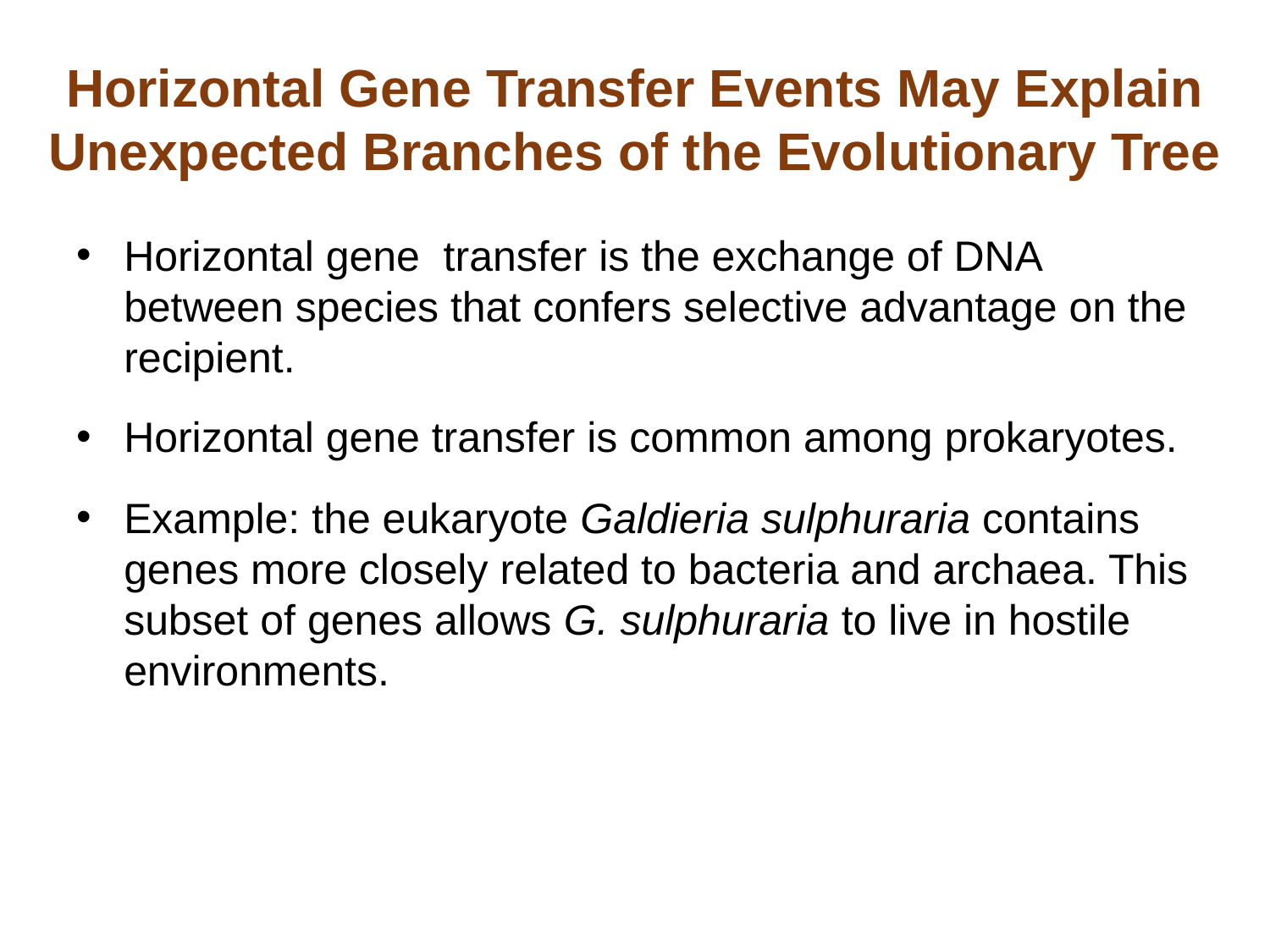

# Horizontal Gene Transfer Events May Explain Unexpected Branches of the Evolutionary Tree
Horizontal gene  transfer is the exchange of DNA between species that confers selective advantage on the recipient.
Horizontal gene transfer is common among prokaryotes.
Example: the eukaryote Galdieria sulphuraria contains genes more closely related to bacteria and archaea. This subset of genes allows G. sulphuraria to live in hostile environments.